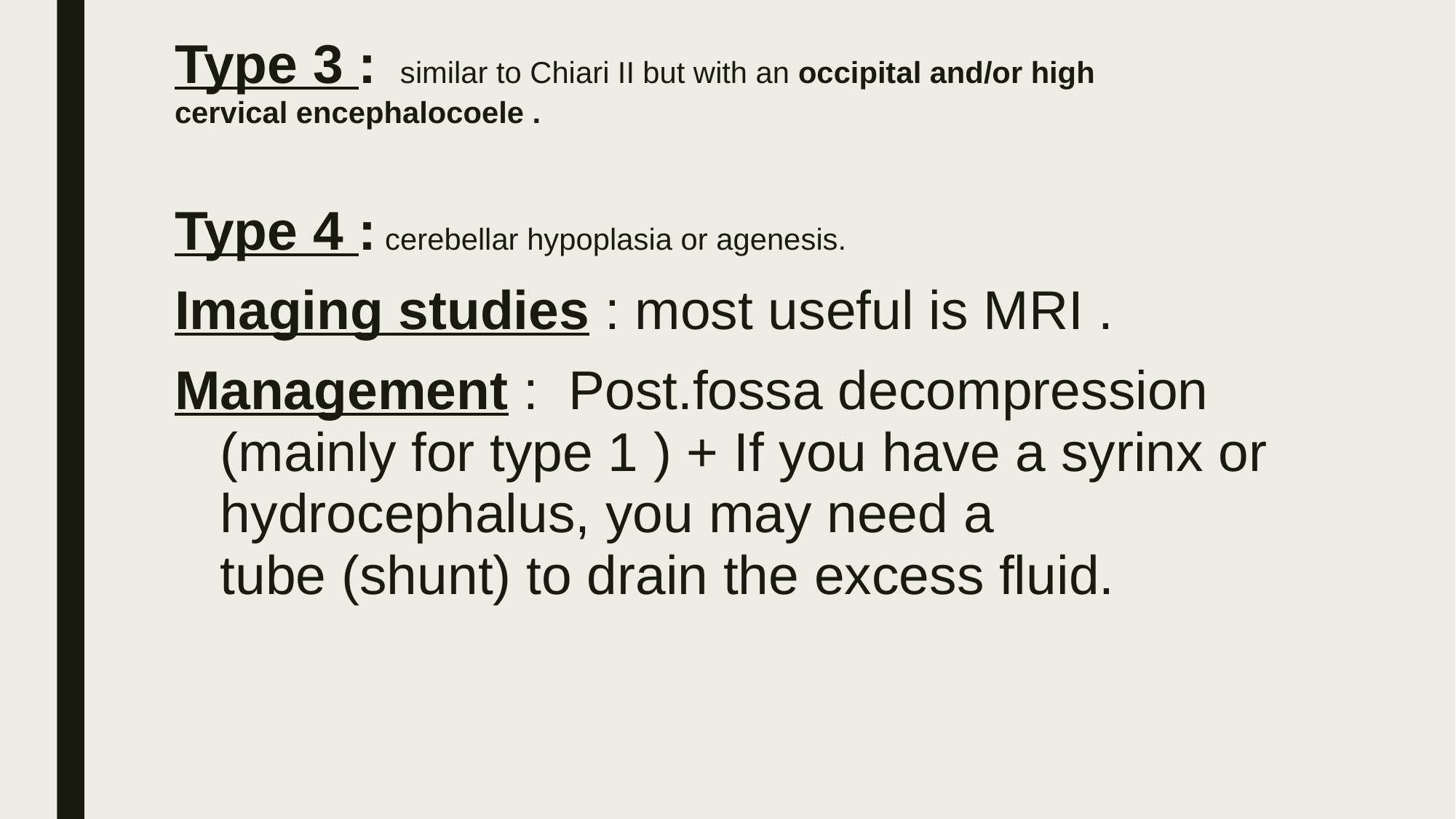

Type 3 :  similar to Chiari II but with an occipital and/or high cervical encephalocoele .

Type 4 : cerebellar hypoplasia or agenesis.
Imaging studies : most useful is MRI .
Management :  Post.fossa decompression (mainly for type 1 ) + If you have a syrinx or hydrocephalus, you may need a tube (shunt) to drain the excess fluid.